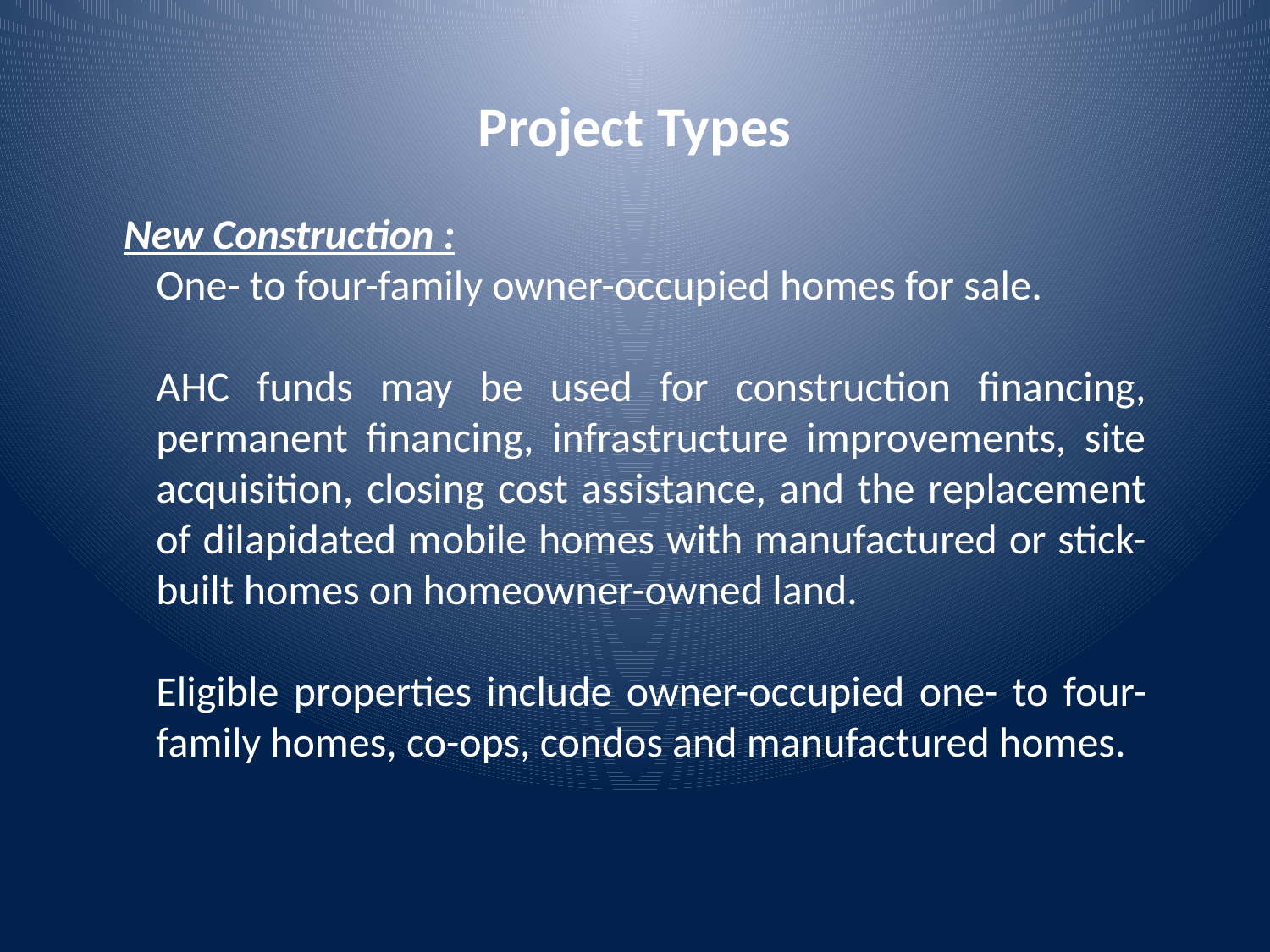

Project Types
New Construction :
	One- to four-family owner-occupied homes for sale.

	AHC funds may be used for construction financing, permanent financing, infrastructure improvements, site acquisition, closing cost assistance, and the replacement of dilapidated mobile homes with manufactured or stick-built homes on homeowner-owned land.

	Eligible properties include owner-occupied one- to four-family homes, co-ops, condos and manufactured homes.